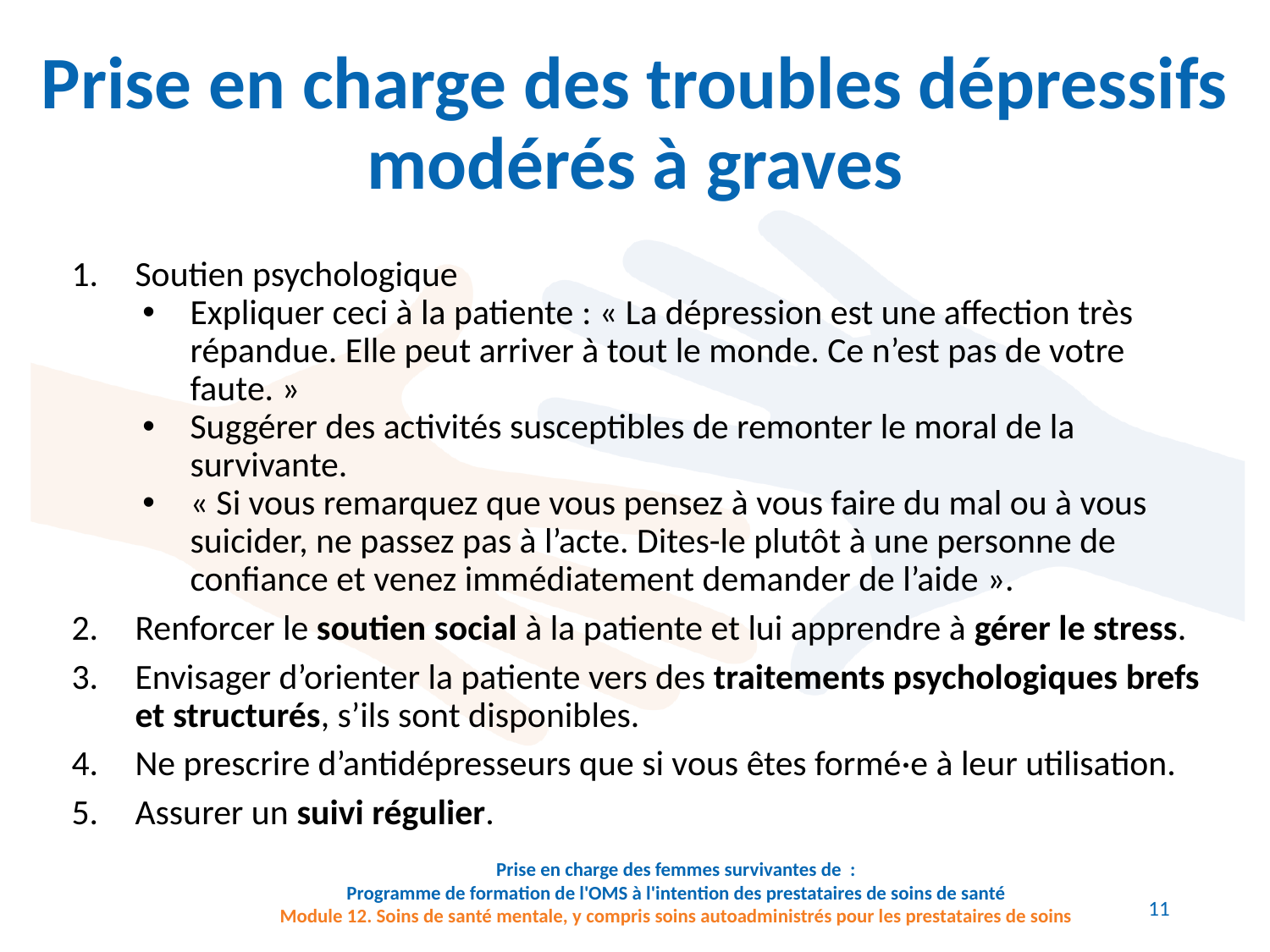

# Prise en charge des troubles dépressifs modérés à graves
Soutien psychologique
Expliquer ceci à la patiente : « La dépression est une affection très répandue. Elle peut arriver à tout le monde. Ce n’est pas de votre faute. »
Suggérer des activités susceptibles de remonter le moral de la survivante.
« Si vous remarquez que vous pensez à vous faire du mal ou à vous suicider, ne passez pas à l’acte. Dites-le plutôt à une personne de confiance et venez immédiatement demander de l’aide ».
Renforcer le soutien social à la patiente et lui apprendre à gérer le stress.
Envisager d’orienter la patiente vers des traitements psychologiques brefs et structurés, s’ils sont disponibles.
Ne prescrire d’antidépresseurs que si vous êtes formé·e à leur utilisation.
Assurer un suivi régulier.
Prise en charge des femmes survivantes de  :
Programme de formation de l'OMS à l'intention des prestataires de soins de santé
Module 12. Soins de santé mentale, y compris soins autoadministrés pour les prestataires de soins
11